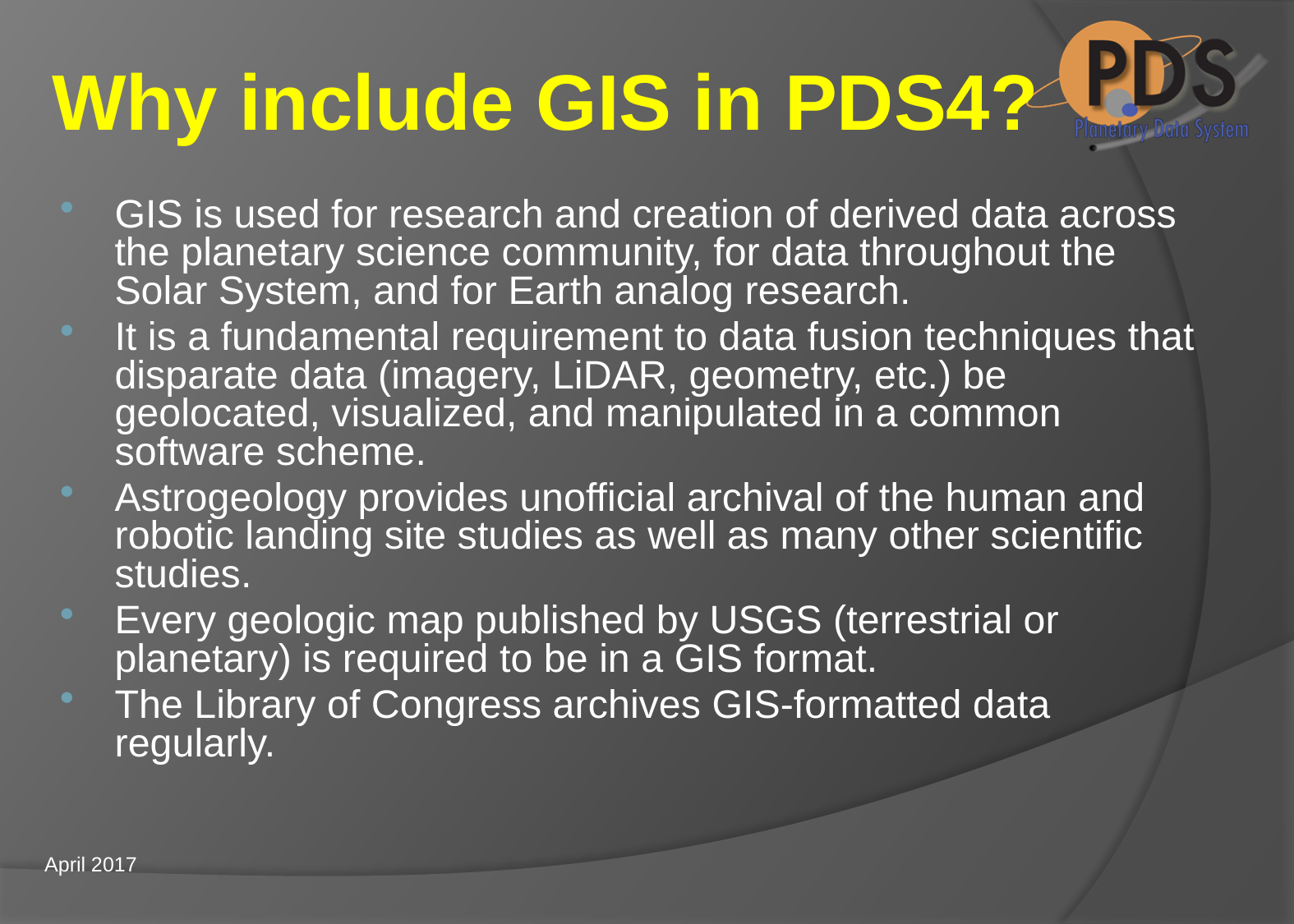

# Why include GIS in PDS4?
GIS is used for research and creation of derived data across the planetary science community, for data throughout the Solar System, and for Earth analog research.
It is a fundamental requirement to data fusion techniques that disparate data (imagery, LiDAR, geometry, etc.) be geolocated, visualized, and manipulated in a common software scheme.
Astrogeology provides unofficial archival of the human and robotic landing site studies as well as many other scientific studies.
Every geologic map published by USGS (terrestrial or planetary) is required to be in a GIS format.
The Library of Congress archives GIS-formatted data regularly.